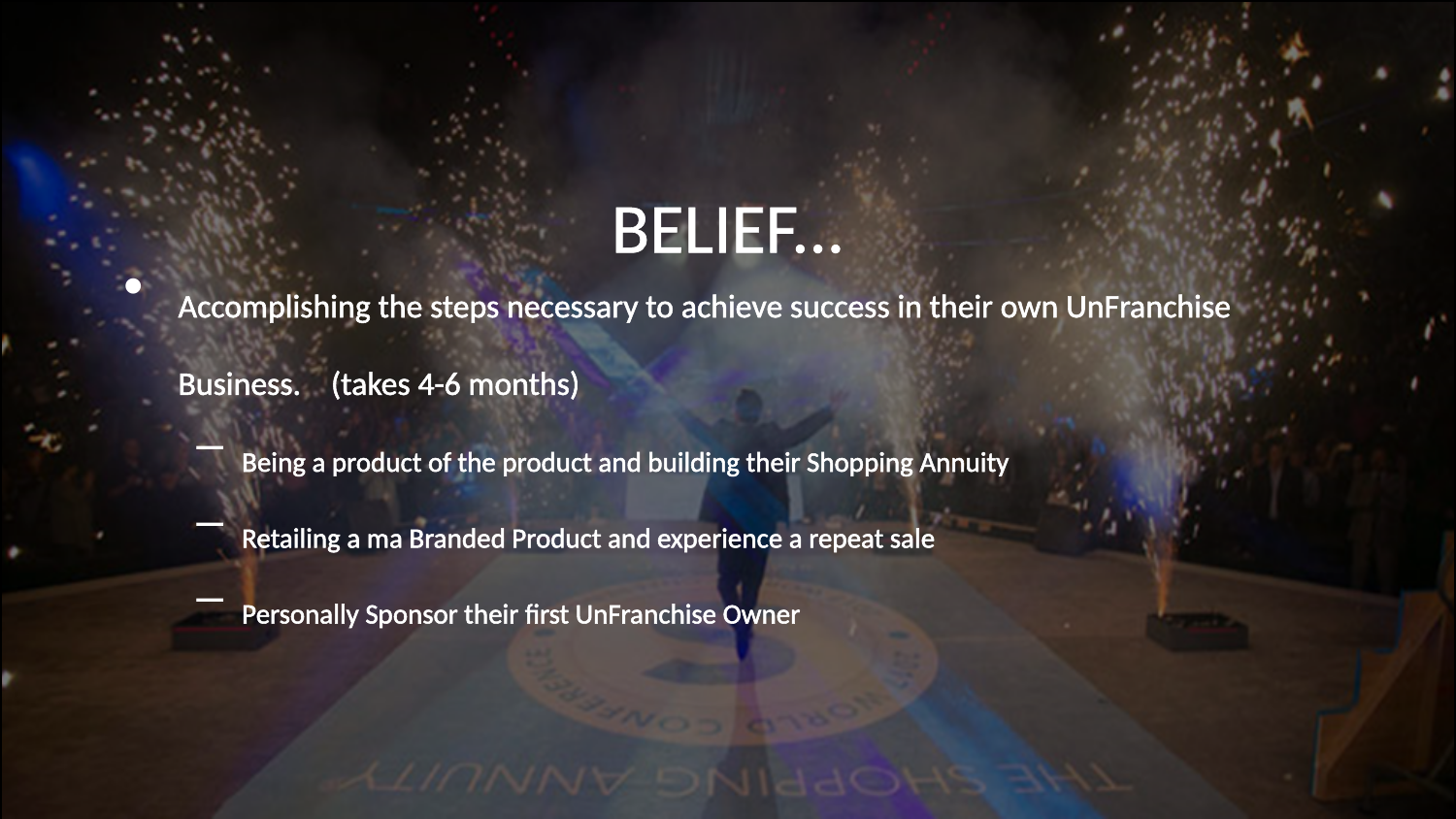

BELIEF...
Accomplishing the steps necessary to achieve success in their own UnFranchise Business.    (takes 4-6 months)
Being a product of the product and building their Shopping Annuity
Retailing a ma Branded Product and experience a repeat sale
Personally Sponsor their first UnFranchise Owner